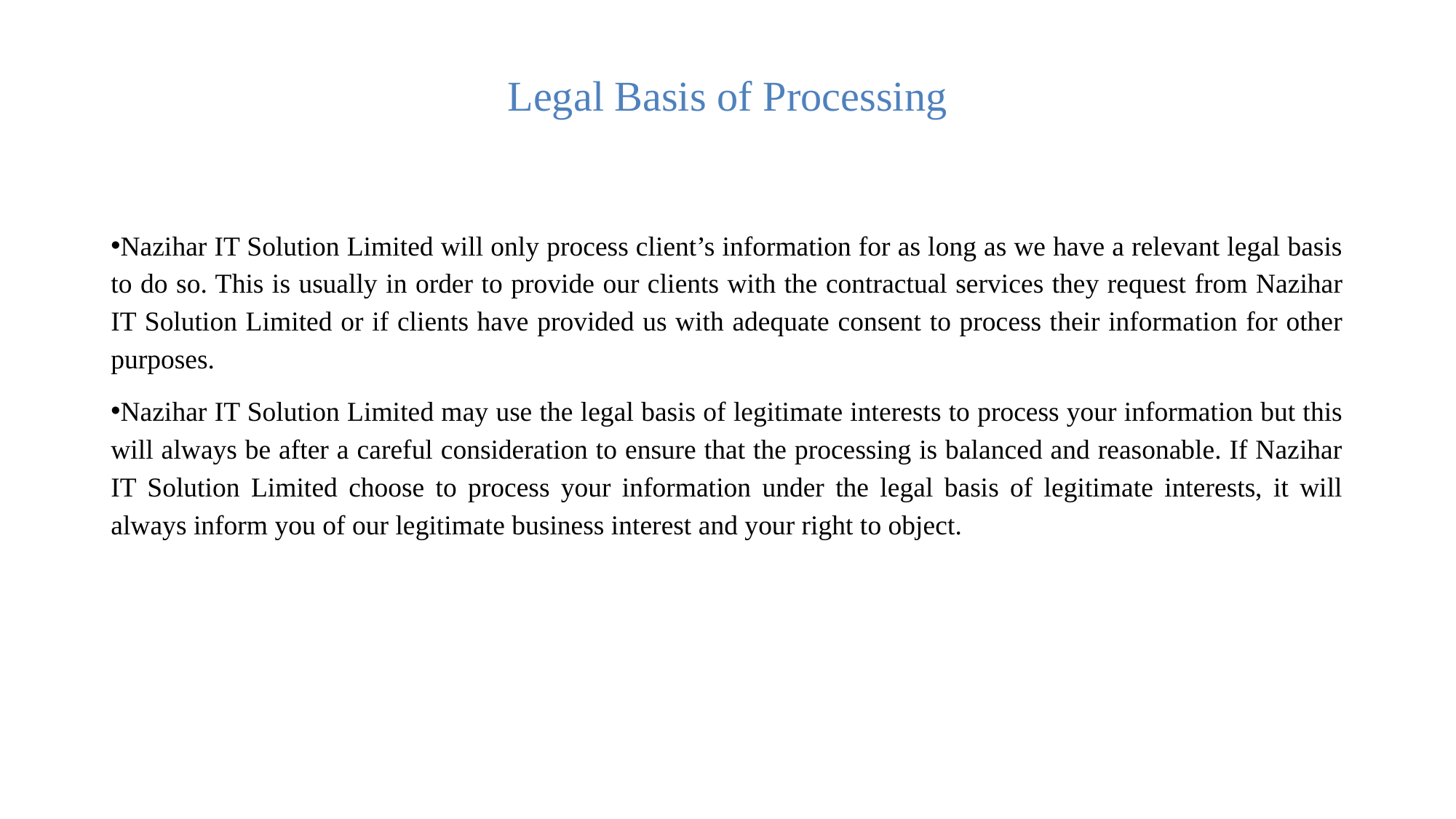

# Legal Basis of Processing
Nazihar IT Solution Limited will only process client’s information for as long as we have a relevant legal basis to do so. This is usually in order to provide our clients with the contractual services they request from Nazihar IT Solution Limited or if clients have provided us with adequate consent to process their information for other purposes.
Nazihar IT Solution Limited may use the legal basis of legitimate interests to process your information but this will always be after a careful consideration to ensure that the processing is balanced and reasonable. If Nazihar IT Solution Limited choose to process your information under the legal basis of legitimate interests, it will always inform you of our legitimate business interest and your right to object.